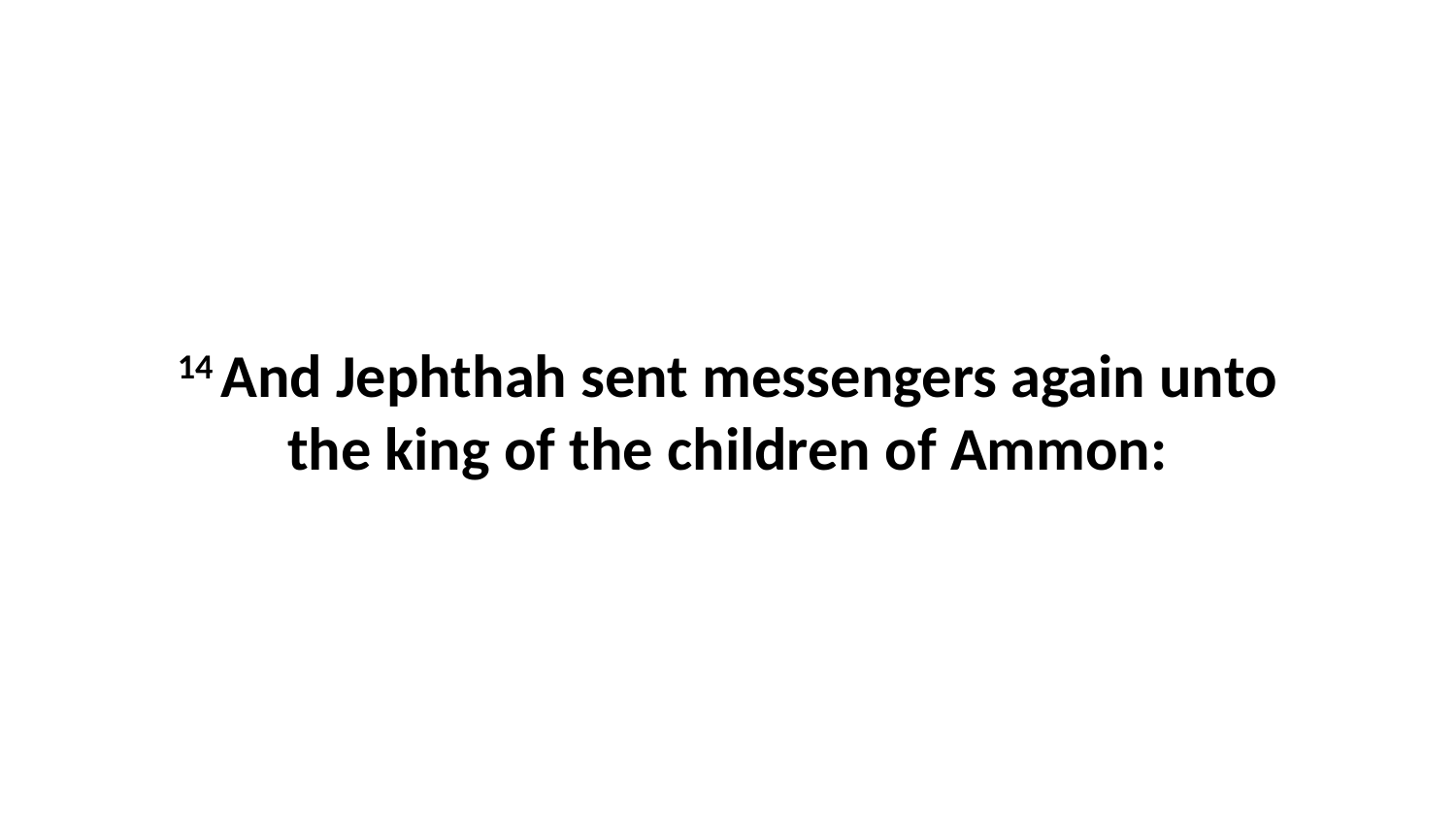

14 And Jephthah sent messengers again unto the king of the children of Ammon: